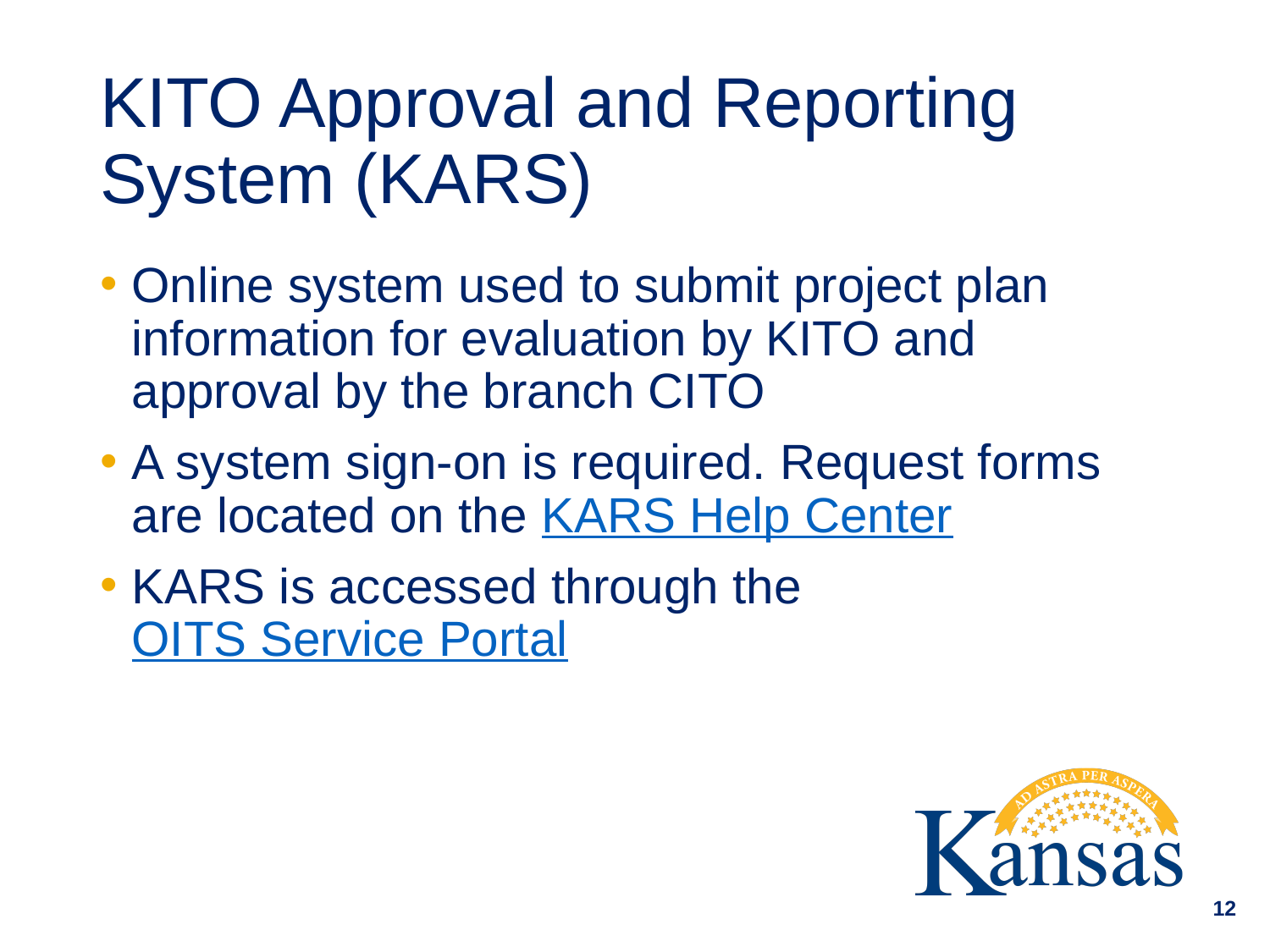

# KITO Approval and Reporting System (KARS)
Online system used to submit project plan information for evaluation by KITO and approval by the branch CITO
A system sign-on is required. Request forms are located on the KARS Help Center
KARS is accessed through the OITS Service Portal
12